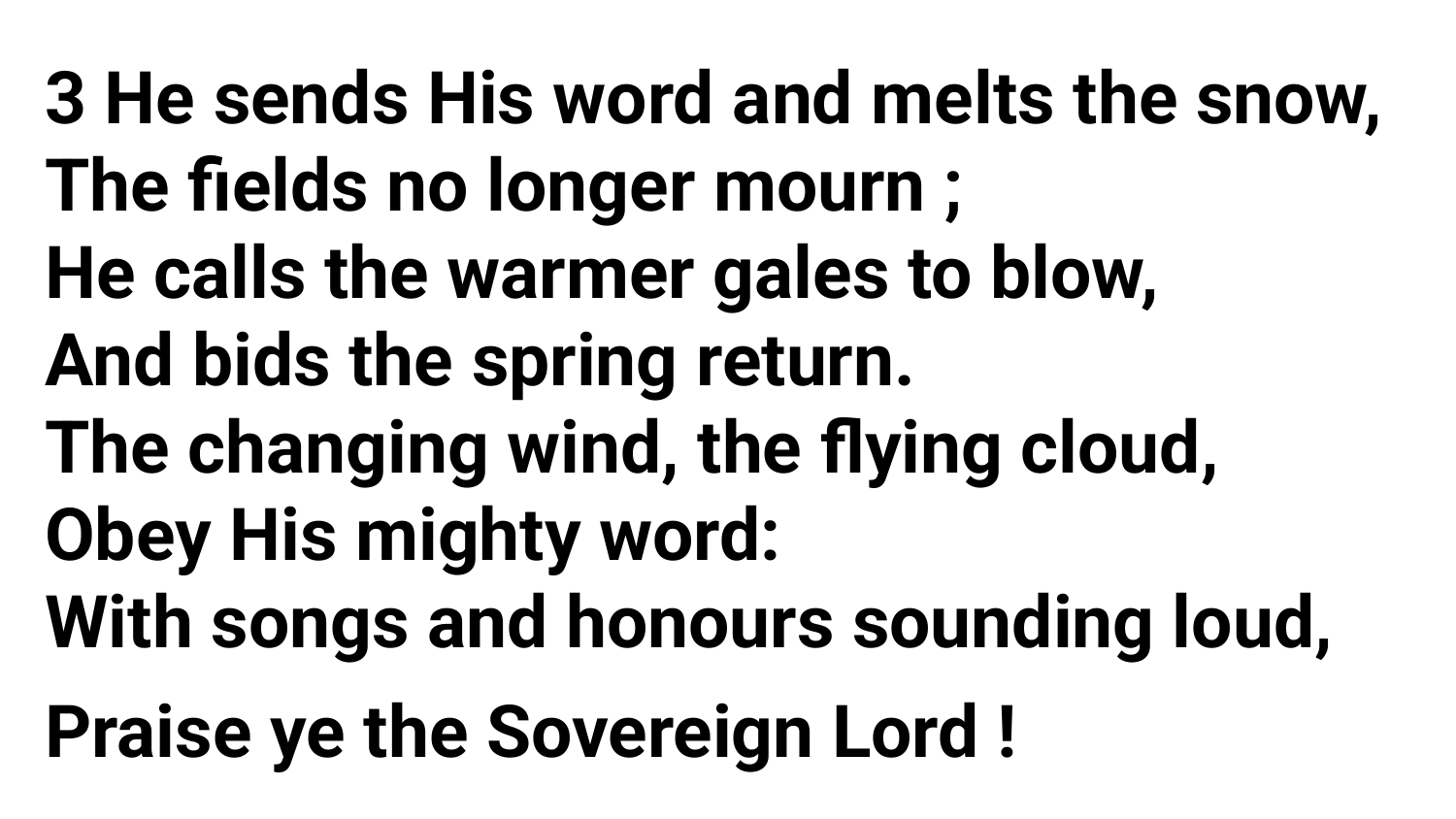

3 He sends His word and melts the snow,
The fields no longer mourn ;
He calls the warmer gales to blow,
And bids the spring return.
The changing wind, the flying cloud,
Obey His mighty word:
With songs and honours sounding loud,
Praise ye the Sovereign Lord !